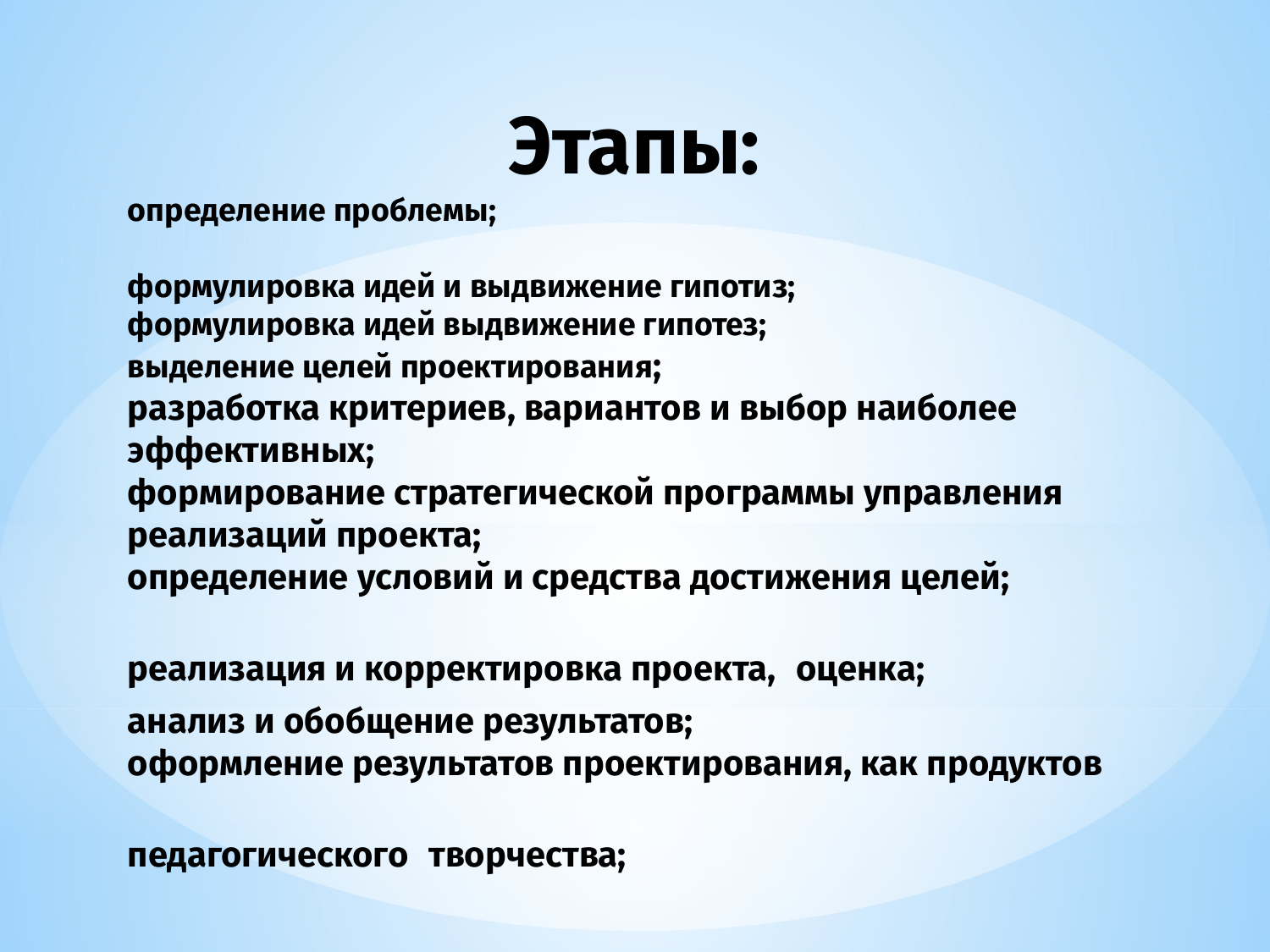

# Этапы: определение проблемы; формулировка идей и выдвижение гипотиз; формулировка идей выдвижение гипотез; выделение целей проектирования; разработка критериев, вариантов и выбор наиболее эффективных; формирование стратегической программы управления реализаций проекта; определение условий и средства достижения целей; реализация и корректировка проекта, оценка; анализ и обобщение результатов; оформление результатов проектирования, как продуктов педагогического творчества;